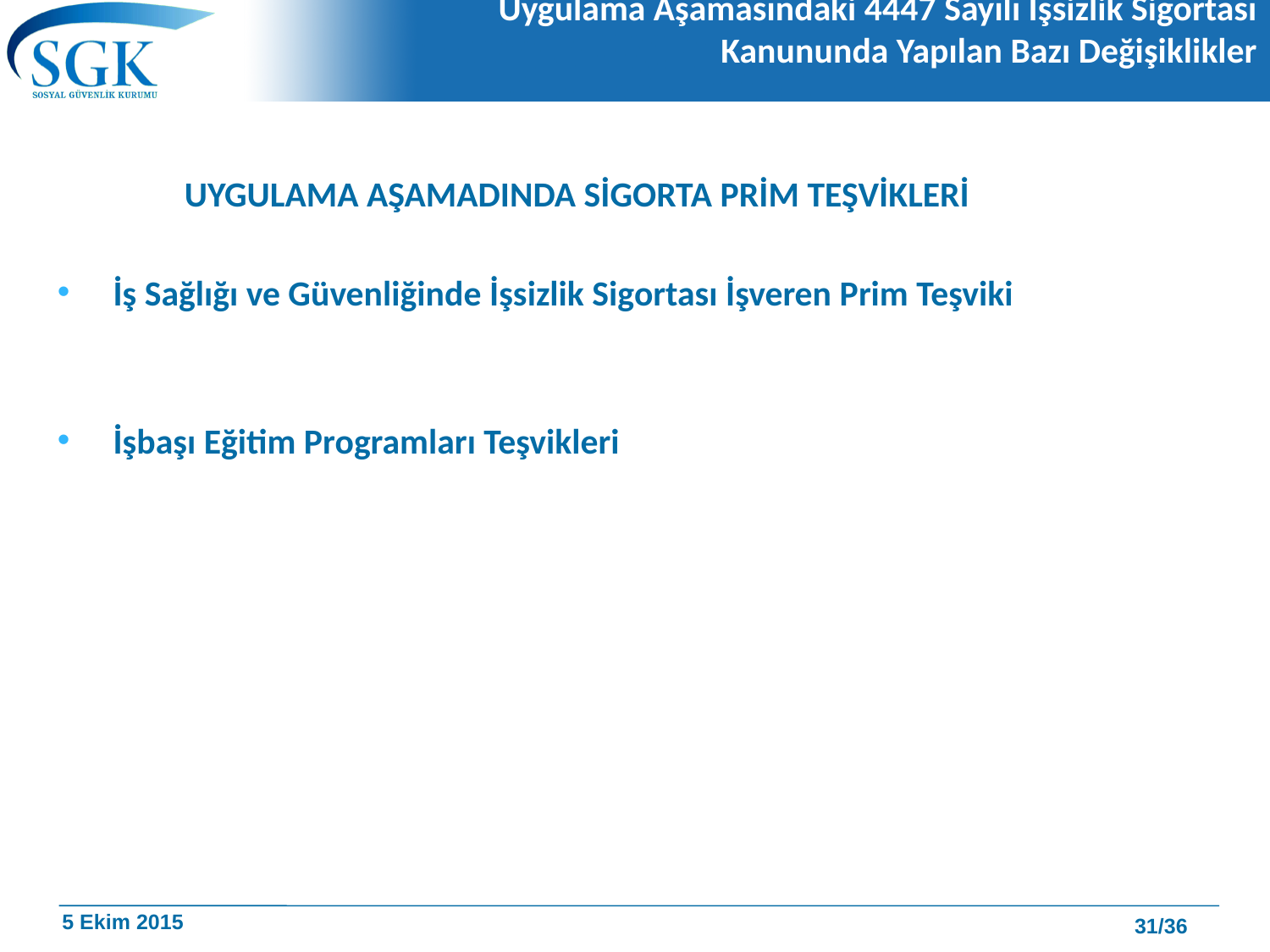

# Uygulama Aşamasındaki 4447 Sayılı İşsizlik Sigortası Kanununda Yapılan Bazı Değişiklikler

	UYGULAMA AŞAMADINDA SİGORTA PRİM TEŞVİKLERİ

 İş Sağlığı ve Güvenliğinde İşsizlik Sigortası İşveren Prim Teşviki

 İşbaşı Eğitim Programları Teşvikleri

31/36